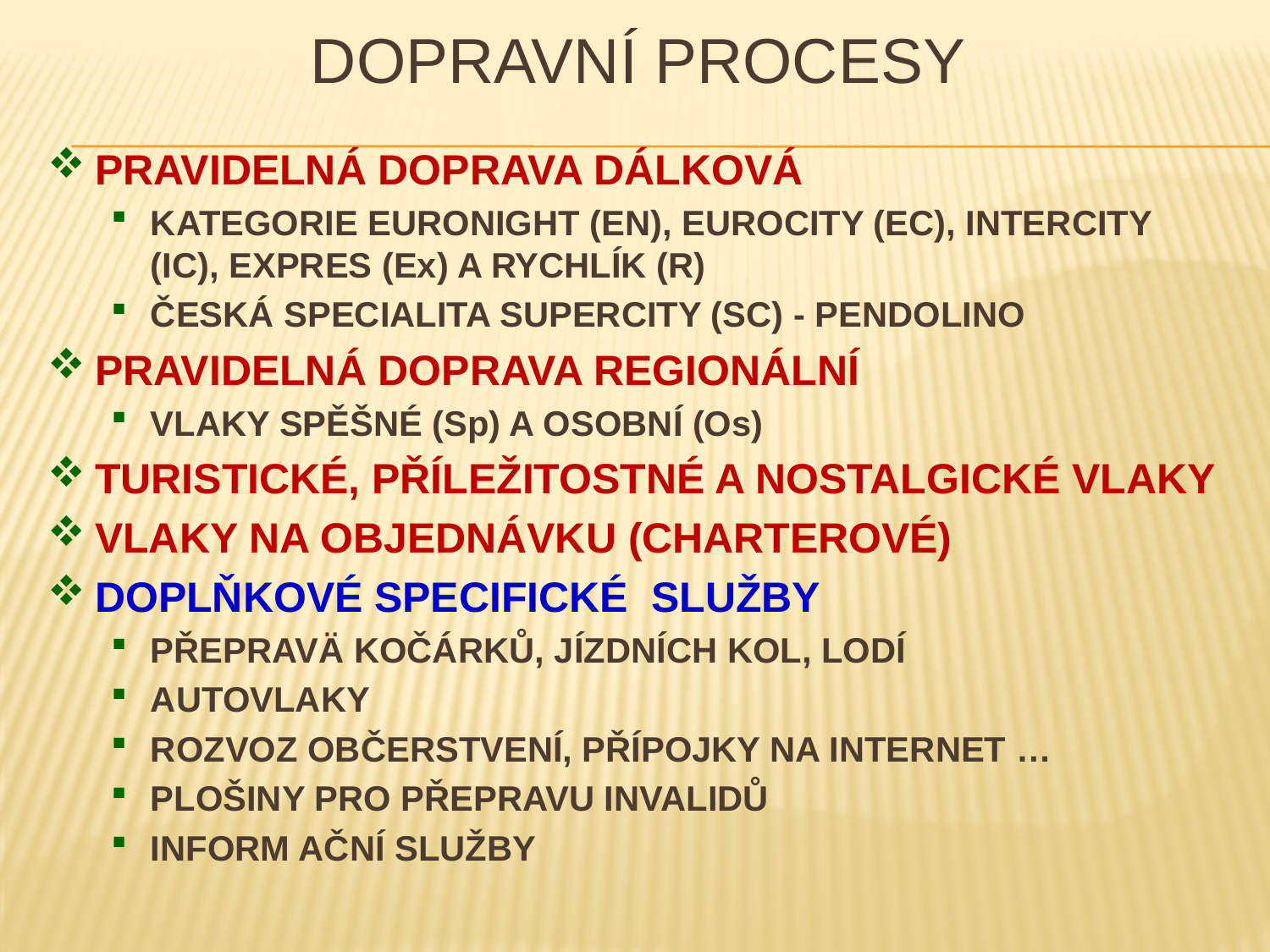

# DOPRAVNÍ PROCESY
PRAVIDELNÁ DOPRAVA DÁLKOVÁ
KATEGORIE EURONIGHT (EN), EUROCITY (EC), INTERCITY (IC), EXPRES (Ex) A RYCHLÍK (R)
ČESKÁ SPECIALITA SUPERCITY (SC) - PENDOLINO
PRAVIDELNÁ DOPRAVA REGIONÁLNÍ
VLAKY SPĚŠNÉ (Sp) A OSOBNÍ (Os)
TURISTICKÉ, PŘÍLEŽITOSTNÉ A NOSTALGICKÉ VLAKY
VLAKY NA OBJEDNÁVKU (CHARTEROVÉ)
DOPLŇKOVÉ SPECIFICKÉ  SLUŽBY
PŘEPRAVÄ KOČÁRKŮ, JÍZDNÍCH KOL, LODÍ
AUTOVLAKY
ROZVOZ OBČERSTVENÍ, PŘÍPOJKY NA INTERNET …
PLOŠINY PRO PŘEPRAVU INVALIDŮ
INFORM AČNÍ SLUŽBY